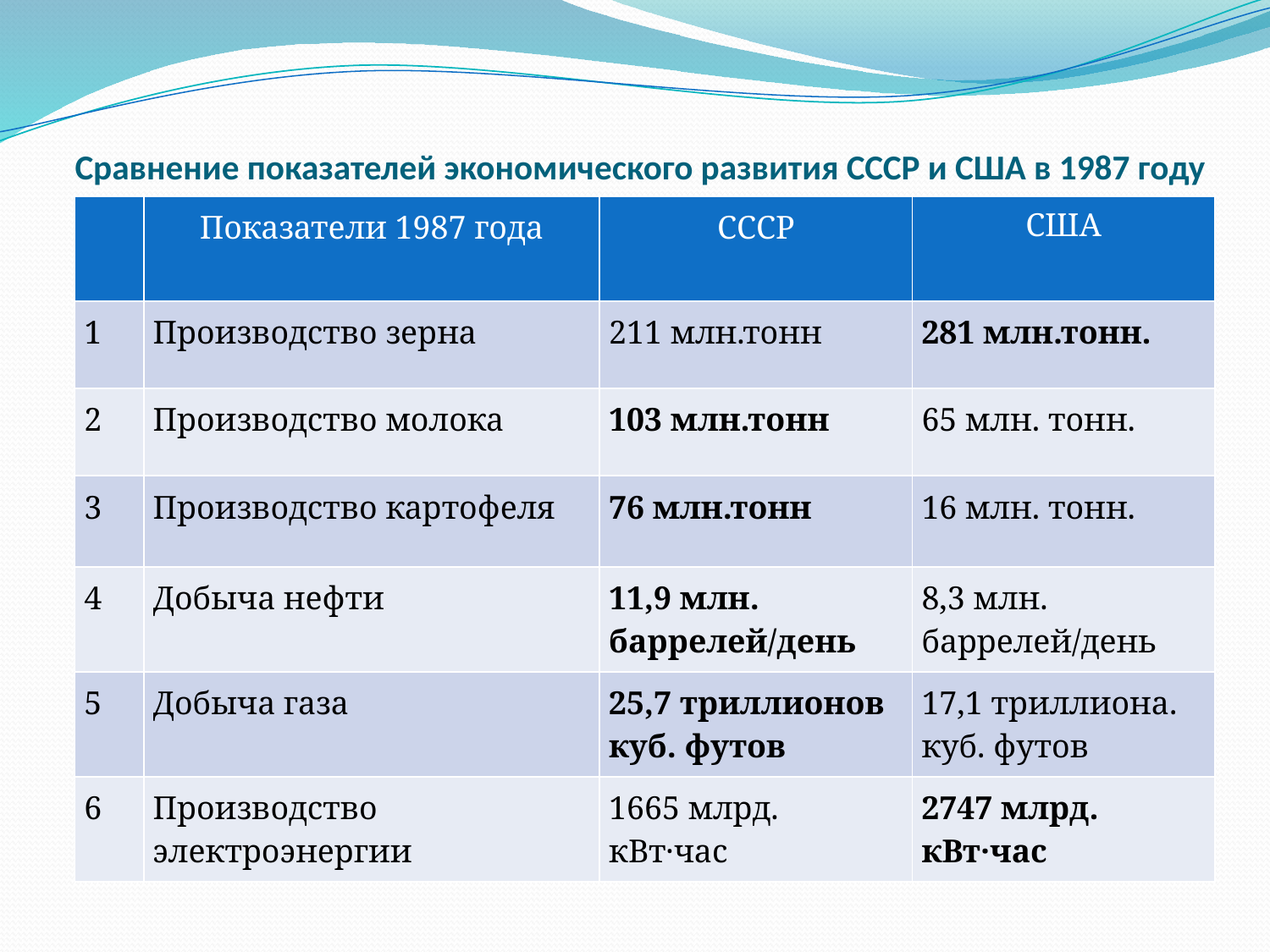

# Сравнение показателей экономического развития СССР и США в 1987 году
|  | Показатели 1987 года | СССР | США |
| --- | --- | --- | --- |
| 1 | Производство зерна | 211 млн.тонн | 281 млн.тонн. |
| 2 | Производство молока | 103 млн.тонн | 65 млн. тонн. |
| 3 | Производство картофеля | 76 млн.тонн | 16 млн. тонн. |
| 4 | Добыча нефти | 11,9 млн. баррелей/день | 8,3 млн. баррелей/день |
| 5 | Добыча газа | 25,7 триллионов куб. футов | 17,1 триллиона. куб. футов |
| 6 | Производство электроэнергии | 1665 млрд. кВт·час | 2747 млрд. кВт·час |